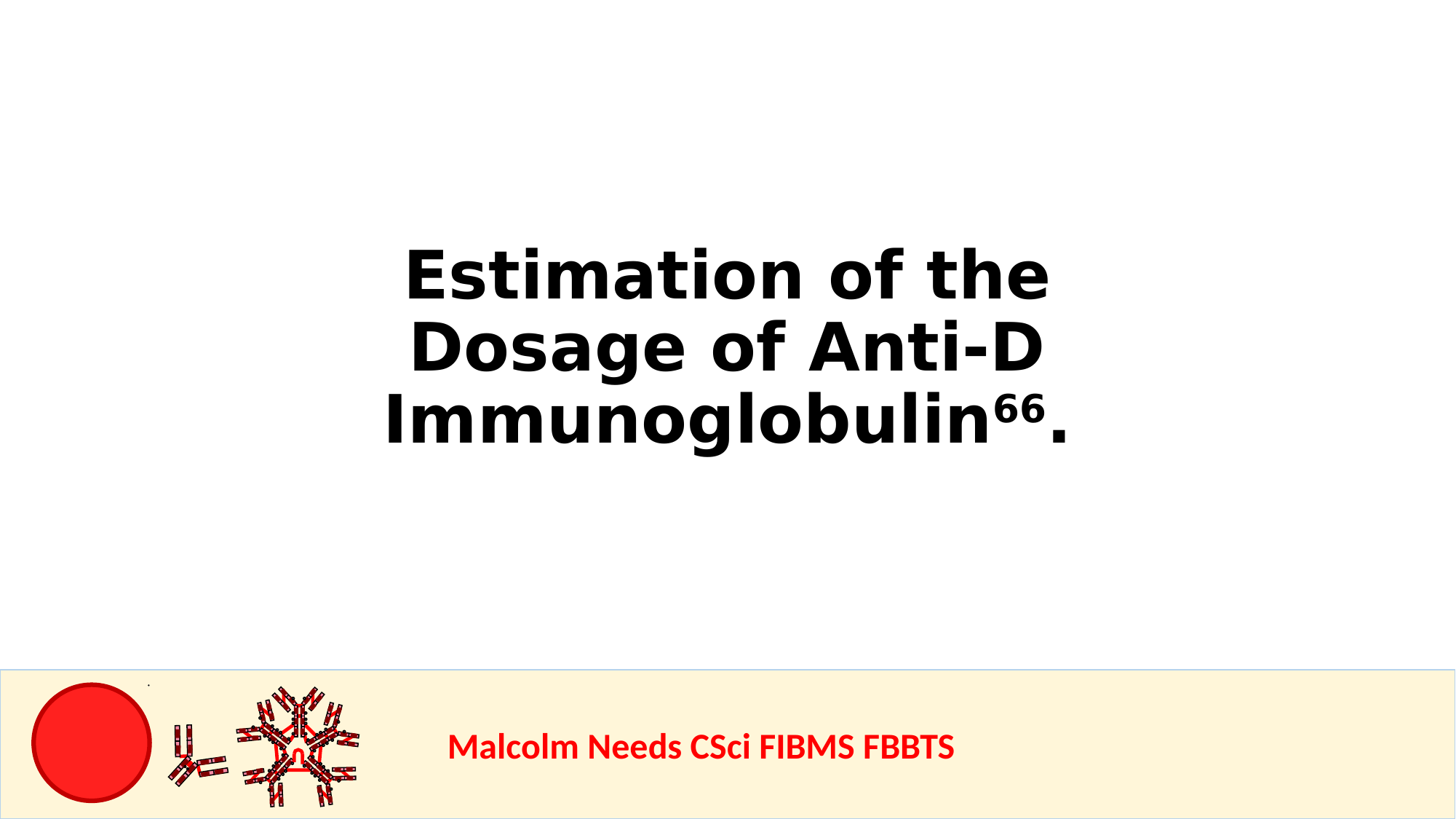

Estimation of the Dosage of Anti-D Immunoglobulin66.
				Malcolm Needs CSci FIBMS FBBTS